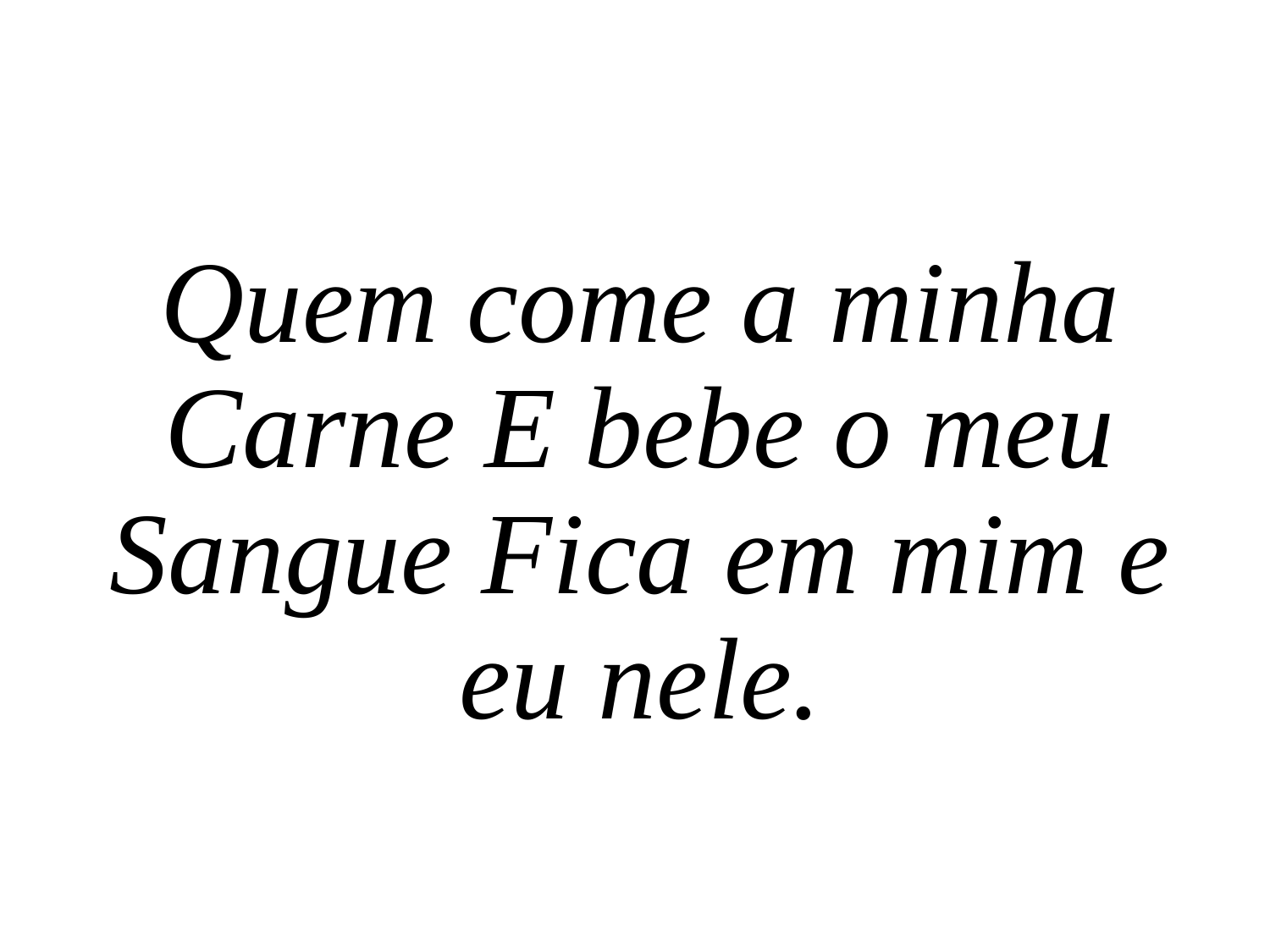

Quem come a minha Carne E bebe o meu Sangue Fica em mim e eu nele.